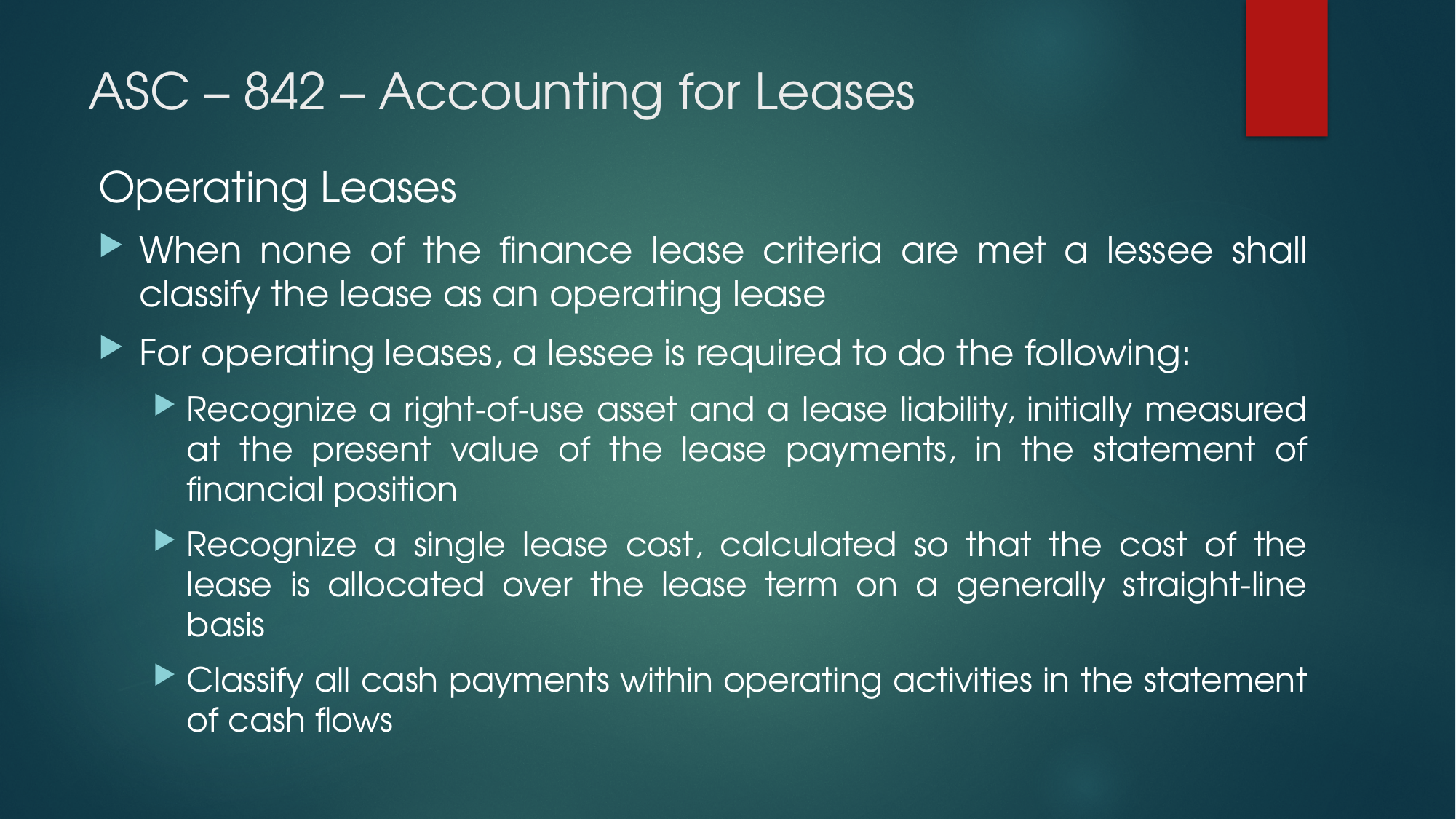

# ASC – 842 – Accounting for Leases
Operating Leases
When none of the finance lease criteria are met a lessee shall classify the lease as an operating lease
For operating leases, a lessee is required to do the following:
Recognize a right-of-use asset and a lease liability, initially measured at the present value of the lease payments, in the statement of financial position
Recognize a single lease cost, calculated so that the cost of the lease is allocated over the lease term on a generally straight-line basis
Classify all cash payments within operating activities in the statement of cash flows